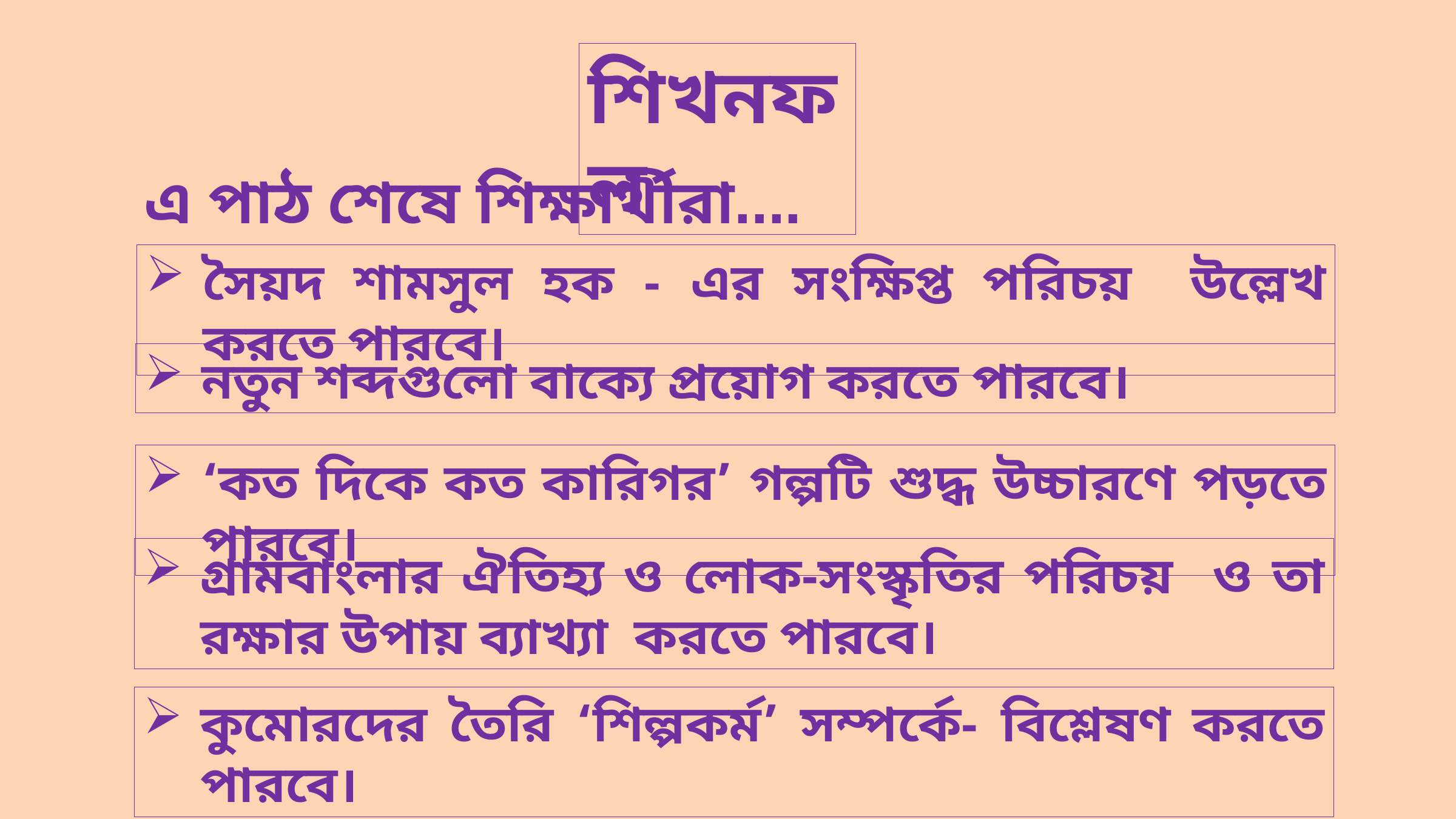

শিখনফল
এ পাঠ শেষে শিক্ষার্থীরা....
সৈয়দ শামসুল হক - এর সংক্ষিপ্ত পরিচয়  উল্লেখ করতে পারবে।
নতুন শব্দগুলো বাক্যে প্রয়োগ করতে পারবে।
‘কত দিকে কত কারিগর’ গল্পটি শুদ্ধ উচ্চারণে পড়তে পারবে।
গ্রামবাংলার ঐতিহ্য ও লোক-সংস্কৃতির পরিচয়  ও তা রক্ষার উপায় ব্যাখ্যা  করতে পারবে।
কুমোরদের তৈরি ‘শিল্পকর্ম’ সম্পর্কে- বিশ্লেষণ করতে পারবে।